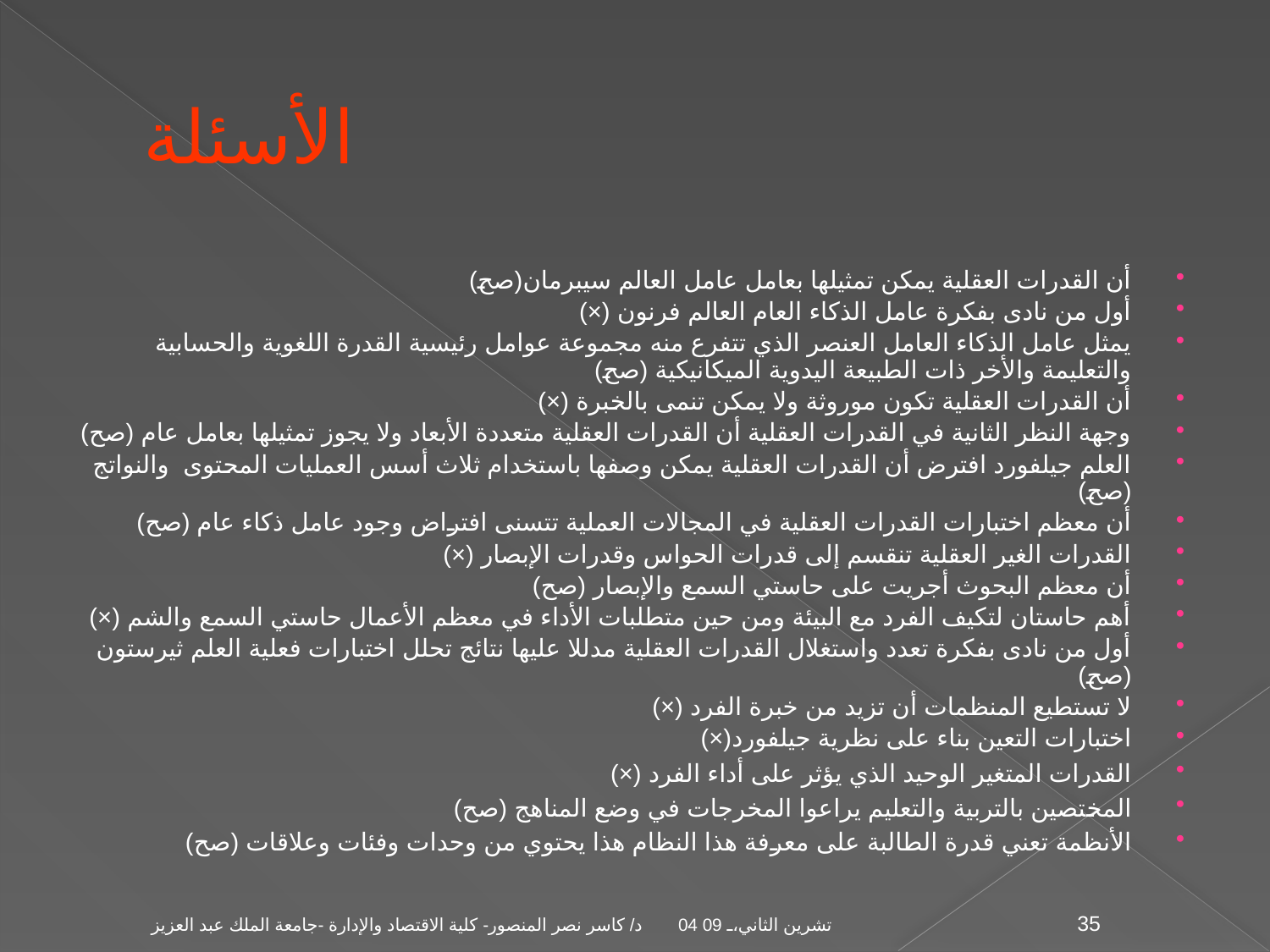

# الأسئلة
أن القدرات العقلية يمكن تمثيلها بعامل عامل العالم سيبرمان(صح)
أول من نادى بفكرة عامل الذكاء العام العالم فرنون (×)
يمثل عامل الذكاء العامل العنصر الذي تتفرع منه مجموعة عوامل رئيسية القدرة اللغوية والحسابية والتعليمة والأخر ذات الطبيعة اليدوية الميكانيكية (صح)
أن القدرات العقلية تكون موروثة ولا يمكن تنمى بالخبرة (×)
وجهة النظر الثانية في القدرات العقلية أن القدرات العقلية متعددة الأبعاد ولا يجوز تمثيلها بعامل عام (صح)
العلم جيلفورد افترض أن القدرات العقلية يمكن وصفها باستخدام ثلاث أسس العمليات المحتوى  والنواتج (صح)
أن معظم اختبارات القدرات العقلية في المجالات العملية تتسنى افتراض وجود عامل ذكاء عام (صح)
القدرات الغير العقلية تنقسم إلى قدرات الحواس وقدرات الإبصار (×)
أن معظم البحوث أجريت على حاستي السمع والإبصار (صح)
أهم حاستان لتكيف الفرد مع البيئة ومن حين متطلبات الأداء في معظم الأعمال حاستي السمع والشم (×)
أول من نادى بفكرة تعدد واستغلال القدرات العقلية مدللا عليها نتائج تحلل اختبارات فعلية العلم ثيرستون (صح)
لا تستطيع المنظمات أن تزيد من خبرة الفرد (×)
اختبارات التعين بناء على نظرية جيلفورد(×)
القدرات المتغير الوحيد الذي يؤثر على أداء الفرد (×)
المختصين بالتربية والتعليم يراعوا المخرجات في وضع المناهج (صح)
الأنظمة تعني قدرة الطالبة على معرفة هذا النظام هذا يحتوي من وحدات وفئات وعلاقات (صح)

04 تشرين الثاني، 09
د/ كاسر نصر المنصور- كلية الاقتصاد والإدارة -جامعة الملك عبد العزيز
35